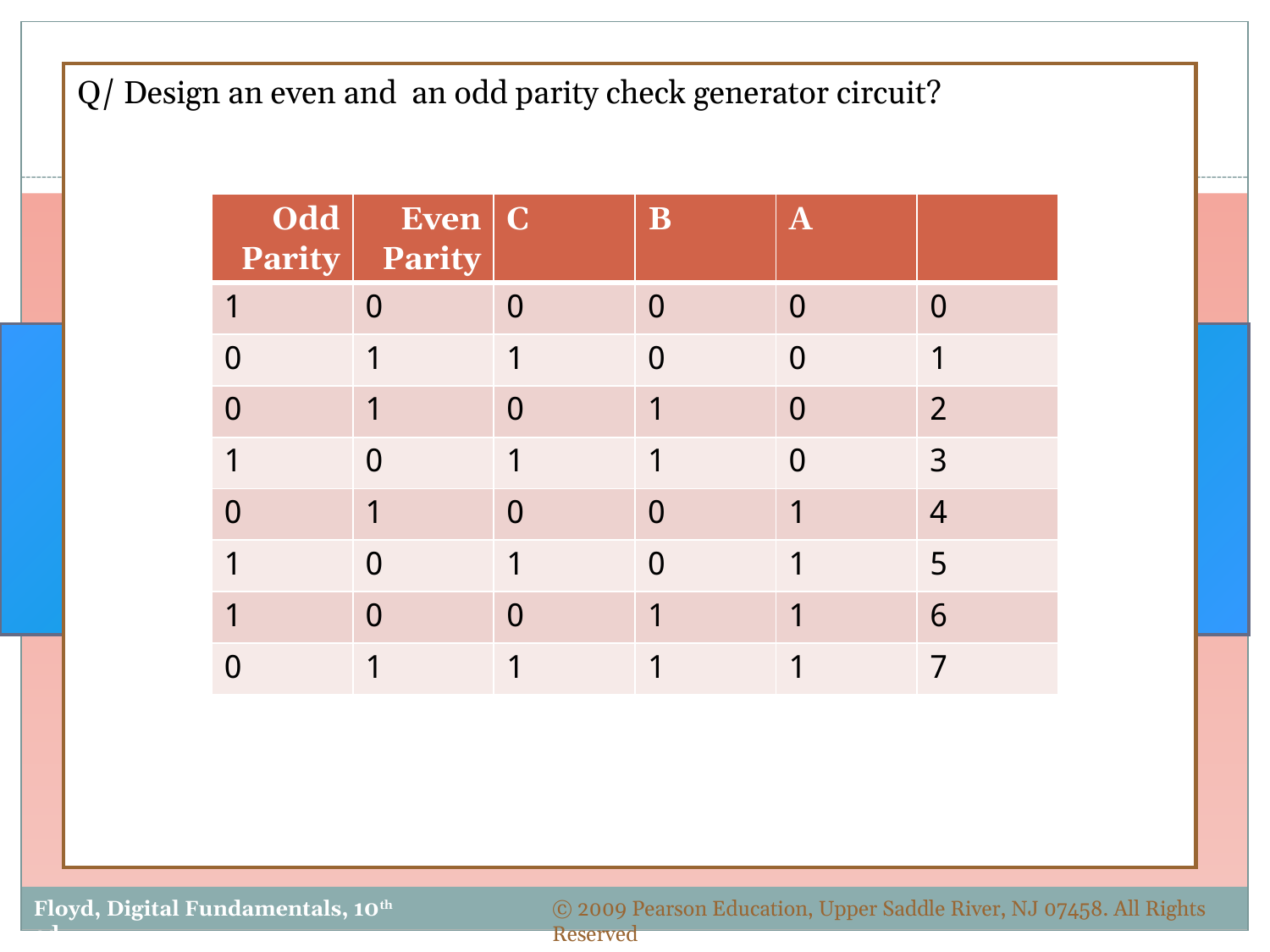

Q/ Design an even and  an odd parity check generator circuit?
| Odd Parity | Even Parity | C | B | A |  |
| --- | --- | --- | --- | --- | --- |
| 1 | 0 | 0 | 0 | 0 | 0 |
| 0 | 1 | 1 | 0 | 0 | 1 |
| 0 | 1 | 0 | 1 | 0 | 2 |
| 1 | 0 | 1 | 1 | 0 | 3 |
| 0 | 1 | 0 | 0 | 1 | 4 |
| 1 | 0 | 1 | 0 | 1 | 5 |
| 1 | 0 | 0 | 1 | 1 | 6 |
| 0 | 1 | 1 | 1 | 1 | 7 |